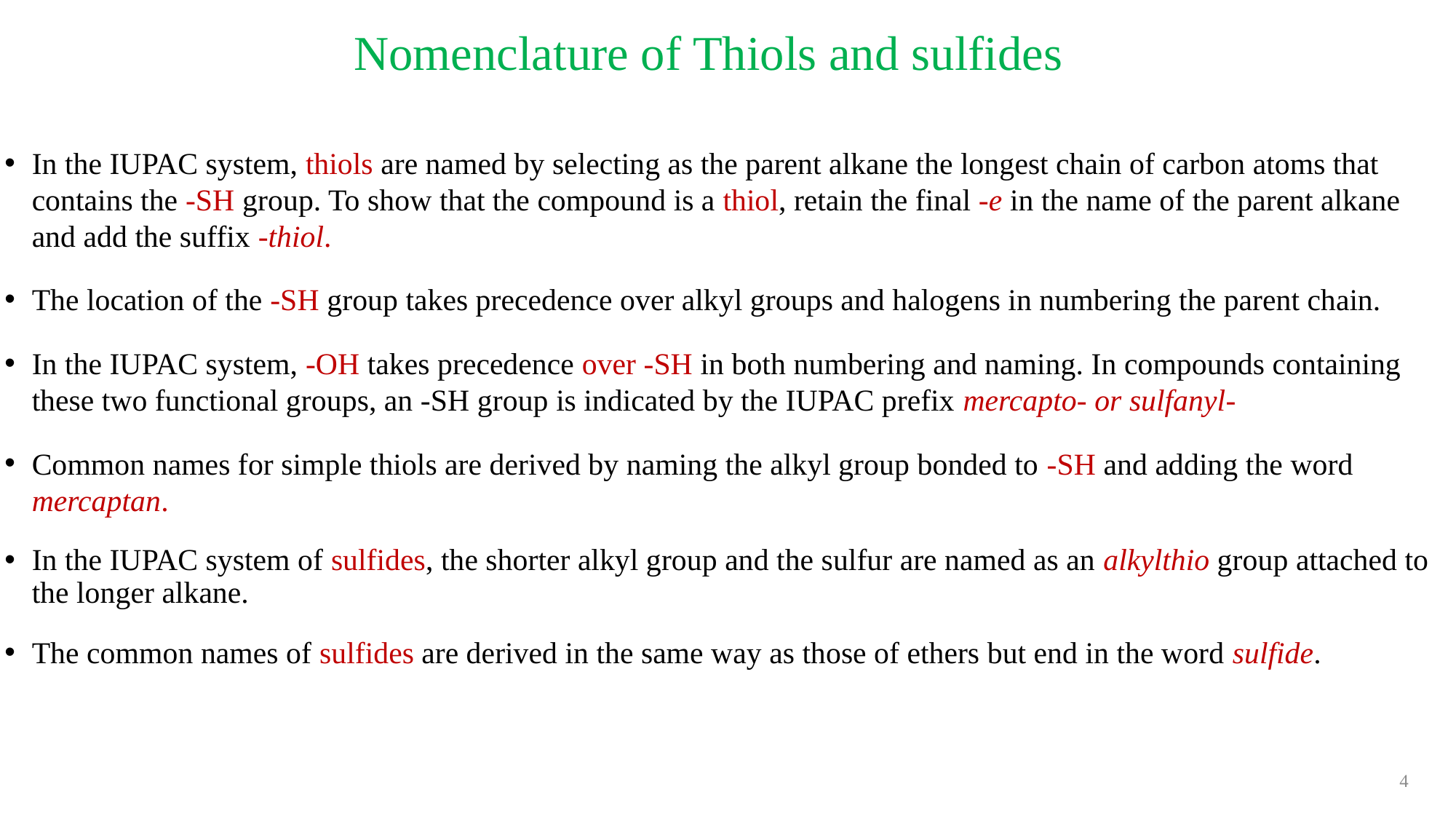

Nomenclature of Thiols and sulfides
In the IUPAC system, thiols are named by selecting as the parent alkane the longest chain of carbon atoms that contains the -SH group. To show that the compound is a thiol, retain the final -e in the name of the parent alkane and add the suffix -thiol.
The location of the -SH group takes precedence over alkyl groups and halogens in numbering the parent chain.
In the IUPAC system, -OH takes precedence over -SH in both numbering and naming. In compounds containing these two functional groups, an -SH group is indicated by the IUPAC prefix mercapto- or sulfanyl-
Common names for simple thiols are derived by naming the alkyl group bonded to -SH and adding the word mercaptan.
In the IUPAC system of sulfides, the shorter alkyl group and the sulfur are named as an alkylthio group attached to the longer alkane.
The common names of sulfides are derived in the same way as those of ethers but end in the word sulfide.

4